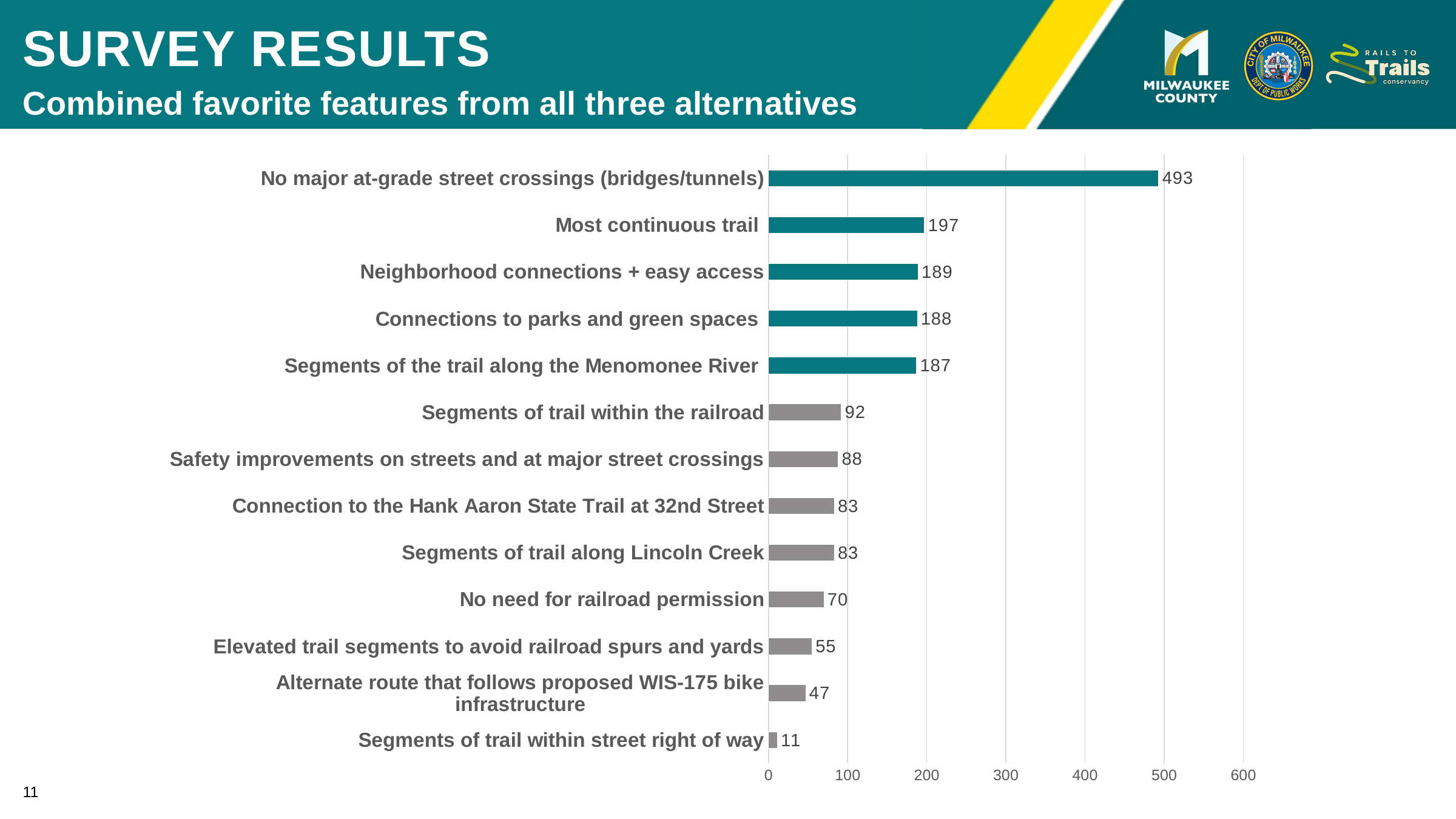

# Survey results
Combined favorite features from all three alternatives

### Chart

| Category |  |
|---|---|
| Segments of trail within street right of way | 11.0 |
| Alternate route that follows proposed WIS-175 bike infrastructure | 47.0 |
| Elevated trail segments to avoid railroad spurs and yards | 55.0 |
| No need for railroad permission | 70.0 |
| Segments of trail along Lincoln Creek | 83.0 |
| Connection to the Hank Aaron State Trail at 32nd Street | 83.0 |
| Safety improvements on streets and at major street crossings | 88.0 |
| Segments of trail within the railroad | 92.0 |
| Segments of the trail along the Menomonee River  | 187.0 |
| Connections to parks and green spaces  | 188.0 |
| Neighborhood connections + easy access | 189.0 |
| Most continuous trail  | 197.0 |
| No major at-grade street crossings (bridges/tunnels) | 493.0 |
11
Proposed Trail Route